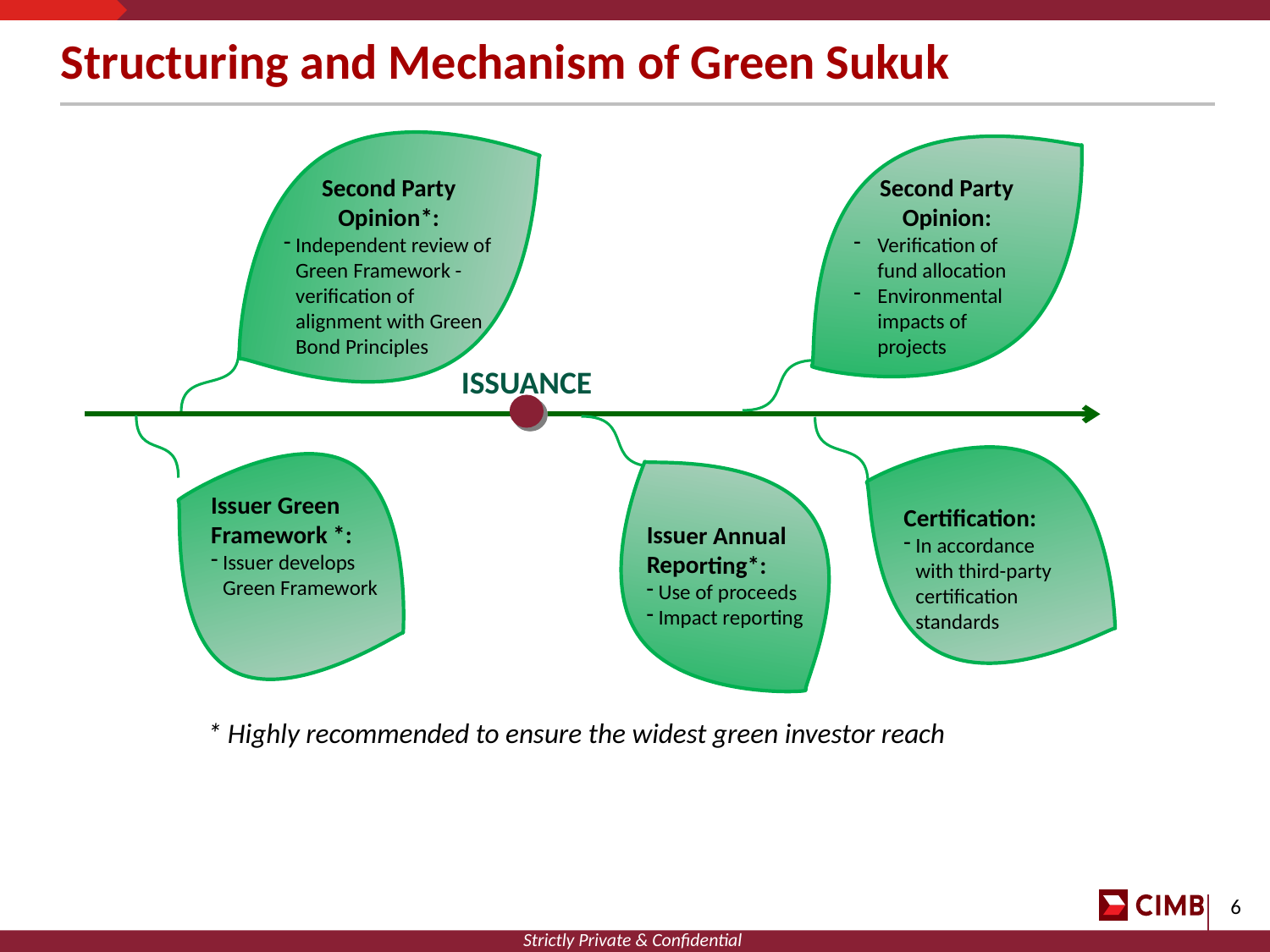

Structuring and Mechanism of Green Sukuk

Second Party Opinion*:
Independent review of Green Framework -verification of alignment with Green Bond Principles

Second Party Opinion:
Verification of fund allocation
Environmental impacts of projects

Issuer Annual Reporting*:
Use of proceeds
Impact reporting
ISSUANCE

Issuer Green
Framework *:
Issuer develops Green Framework

Certification:
In accordance with third-party certification standards
* Highly recommended to ensure the widest green investor reach